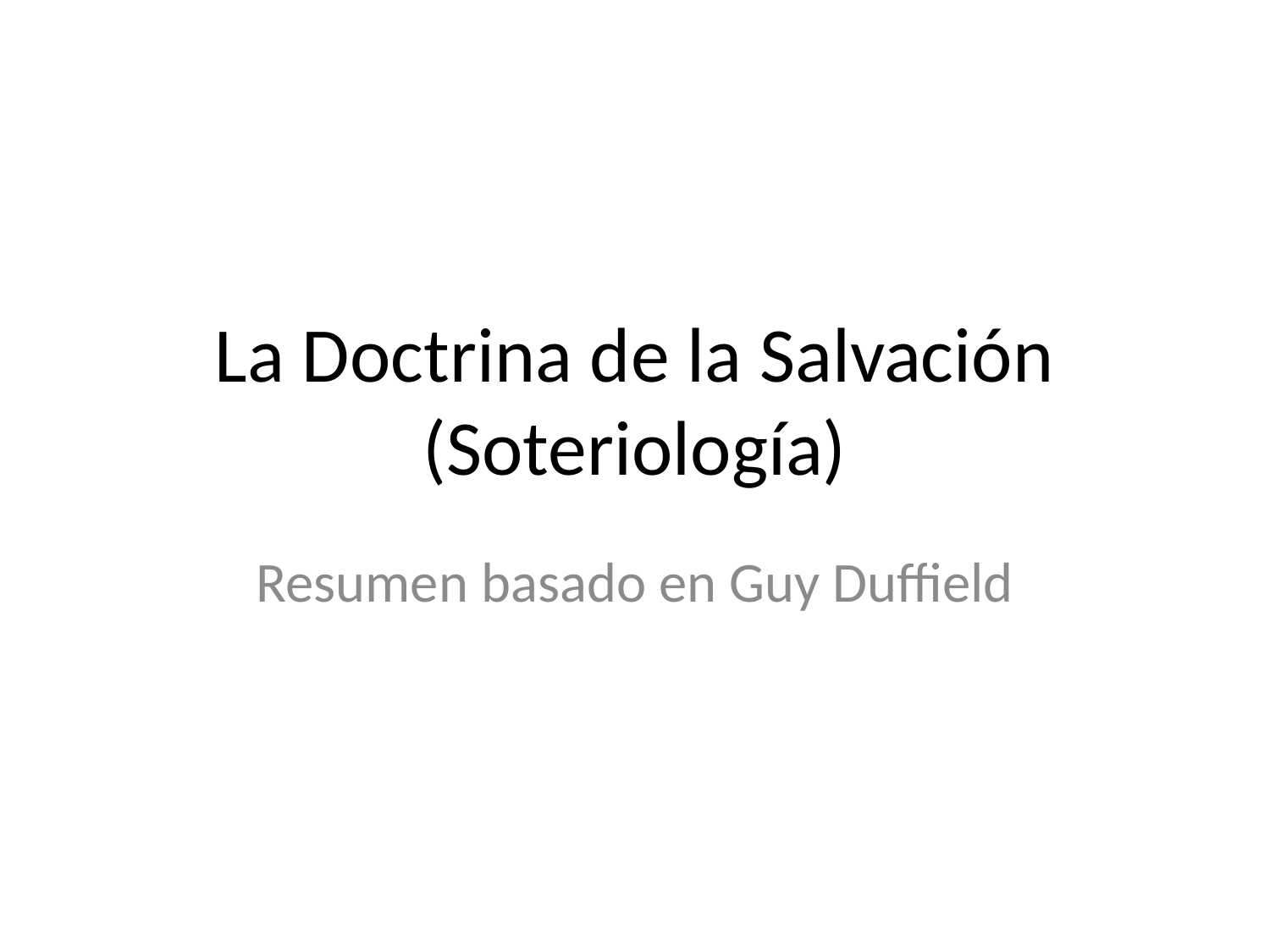

# La Doctrina de la Salvación (Soteriología)
Resumen basado en Guy Duffield